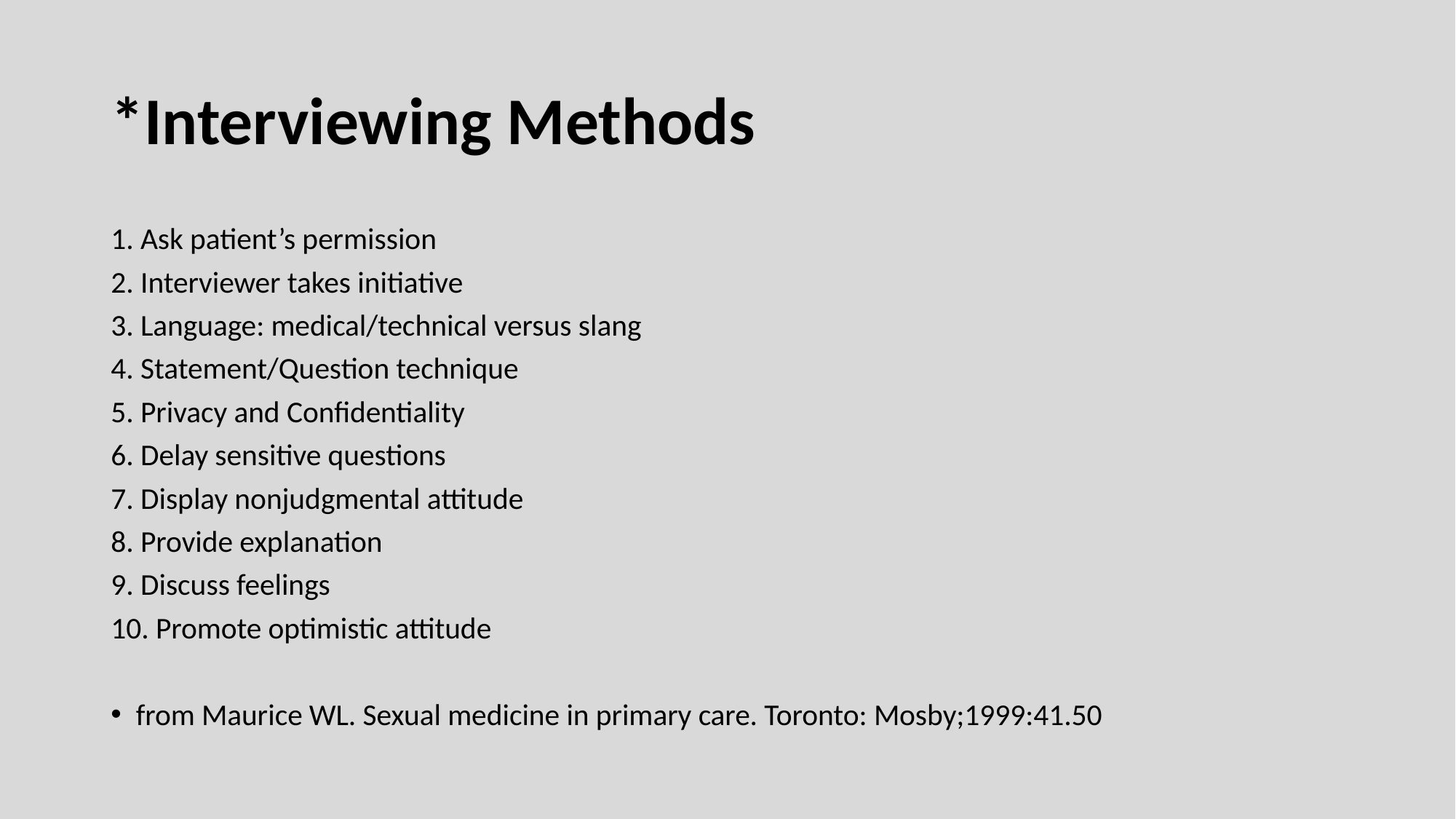

# *Interviewing Methods
1. Ask patient’s permission
2. Interviewer takes initiative
3. Language: medical/technical versus slang
4. Statement/Question technique
5. Privacy and Confidentiality
6. Delay sensitive questions
7. Display nonjudgmental attitude
8. Provide explanation
9. Discuss feelings
10. Promote optimistic attitude

from Maurice WL. Sexual medicine in primary care. Toronto: Mosby;1999:41.50